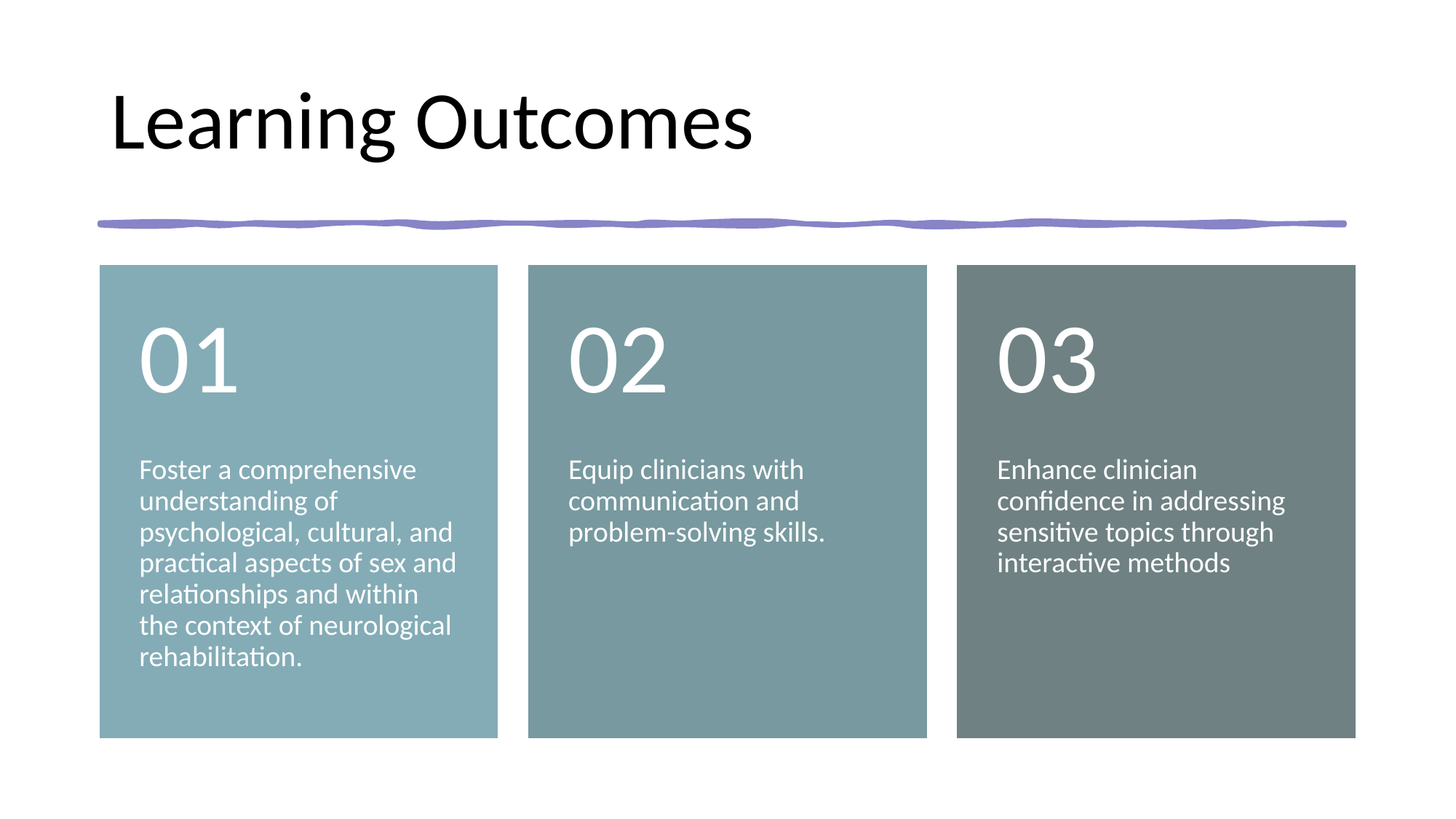

# Learning Outcomes

Foster a comprehensive understanding of psychological, cultural, and practical aspects of sex and relationships and within the context of neurological rehabilitation.
01
Equip clinicians with communication and problem-solving skills.
02
Enhance clinician confidence in addressing sensitive topics through interactive methods
03